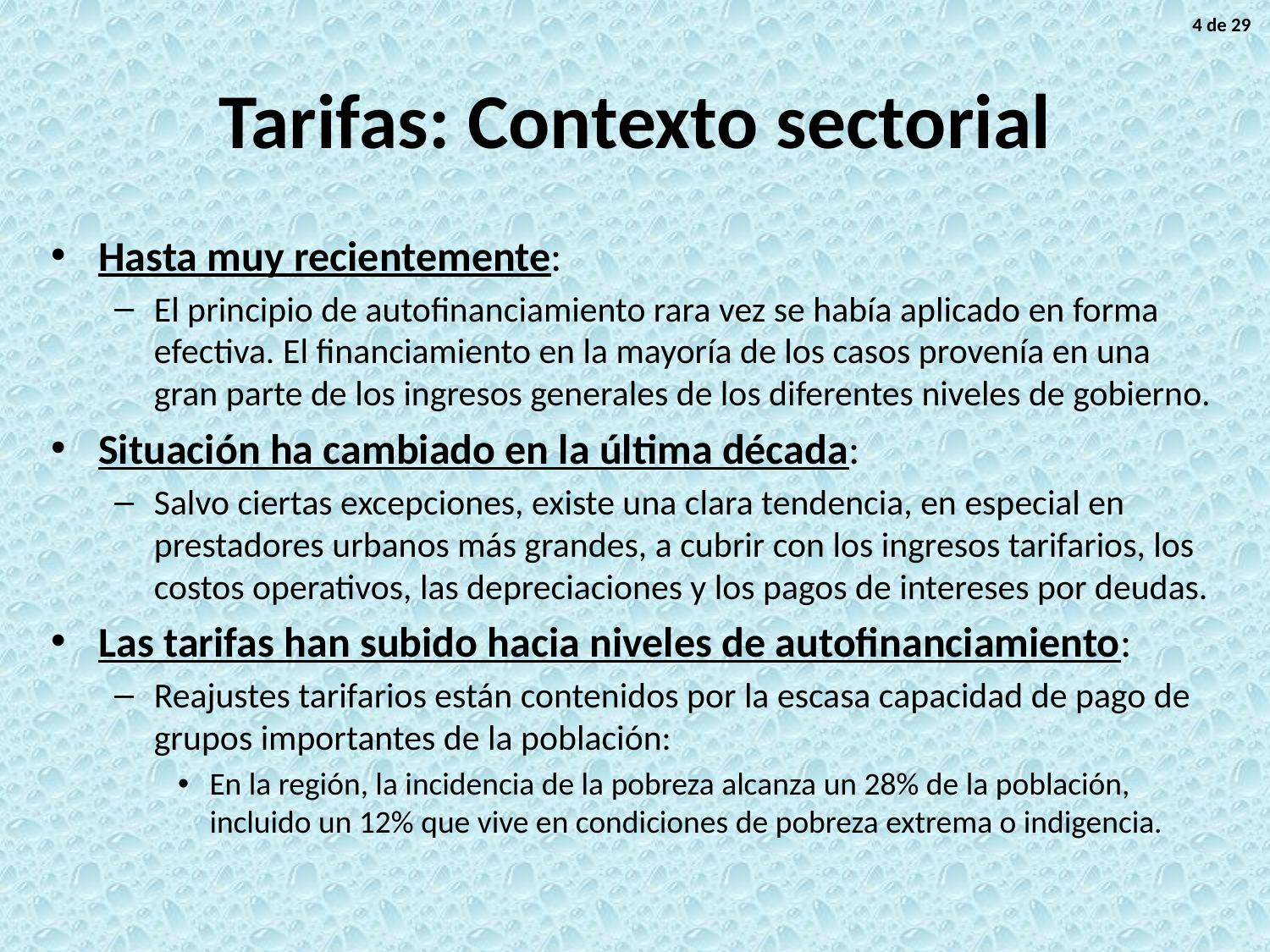

4 de 29
# Tarifas: Contexto sectorial
Hasta muy recientemente:
El principio de autofinanciamiento rara vez se había aplicado en forma efectiva. El financiamiento en la mayoría de los casos provenía en una gran parte de los ingresos generales de los diferentes niveles de gobierno.
Situación ha cambiado en la última década:
Salvo ciertas excepciones, existe una clara tendencia, en especial en prestadores urbanos más grandes, a cubrir con los ingresos tarifarios, los costos operativos, las depreciaciones y los pagos de intereses por deudas.
Las tarifas han subido hacia niveles de autofinanciamiento:
Reajustes tarifarios están contenidos por la escasa capacidad de pago de grupos importantes de la población:
En la región, la incidencia de la pobreza alcanza un 28% de la población,  incluido un 12% que vive en condiciones de pobreza extrema o indigencia.